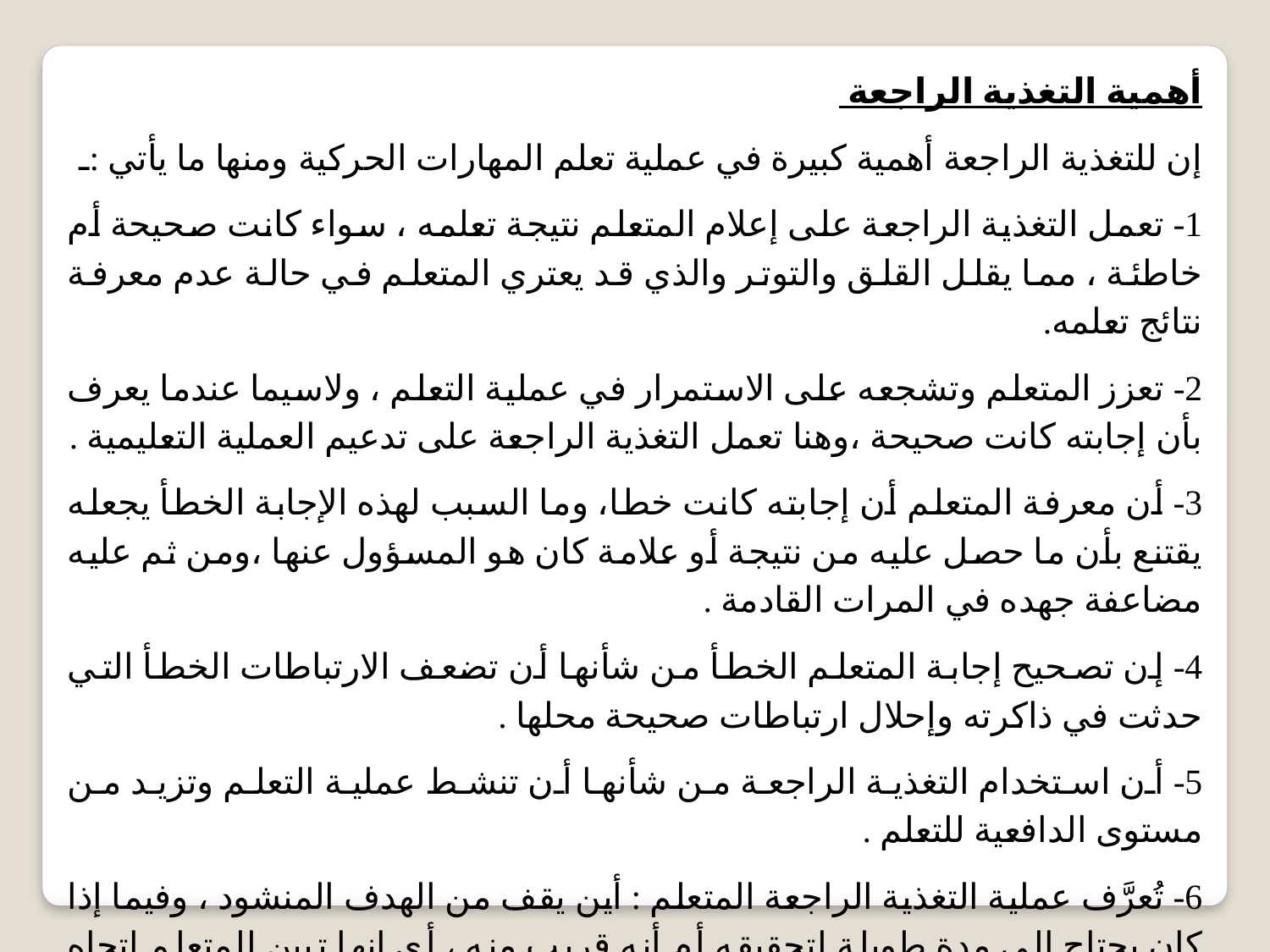

أهمية التغذية الراجعة
إن للتغذية الراجعة أهمية كبيرة في عملية تعلم المهارات الحركية ومنها ما يأتي :ـ
1- تعمل التغذية الراجعة على إعلام المتعلم نتيجة تعلمه ، سواء كانت صحيحة أم خاطئة ، مما يقلل القلق والتوتر والذي قد يعتري المتعلم في حالة عدم معرفة نتائج تعلمه.
2- تعزز المتعلم وتشجعه على الاستمرار في عملية التعلم ، ولاسيما عندما يعرف بأن إجابته كانت صحيحة ،وهنا تعمل التغذية الراجعة على تدعيم العملية التعليمية .
3- أن معرفة المتعلم أن إجابته كانت خطا، وما السبب لهذه الإجابة الخطأ يجعله يقتنع بأن ما حصل عليه من نتيجة أو علامة كان هو المسؤول عنها ،ومن ثم عليه مضاعفة جهده في المرات القادمة .
4- إن تصحيح إجابة المتعلم الخطأ من شأنها أن تضعف الارتباطات الخطأ التي حدثت في ذاكرته وإحلال ارتباطات صحيحة محلها .
5- أن استخدام التغذية الراجعة من شأنها أن تنشط عملية التعلم وتزيد من مستوى الدافعية للتعلم .
6- تُعرَّف عملية التغذية الراجعة المتعلم : أين يقف من الهدف المنشود ، وفيما إذا كان يحتاج إلى مدة طويلة لتحقيقه أم أنه قريب منه ، أي إنها تبين للمتعلم اتجاه سير تقدمه في العملية التعليمية .